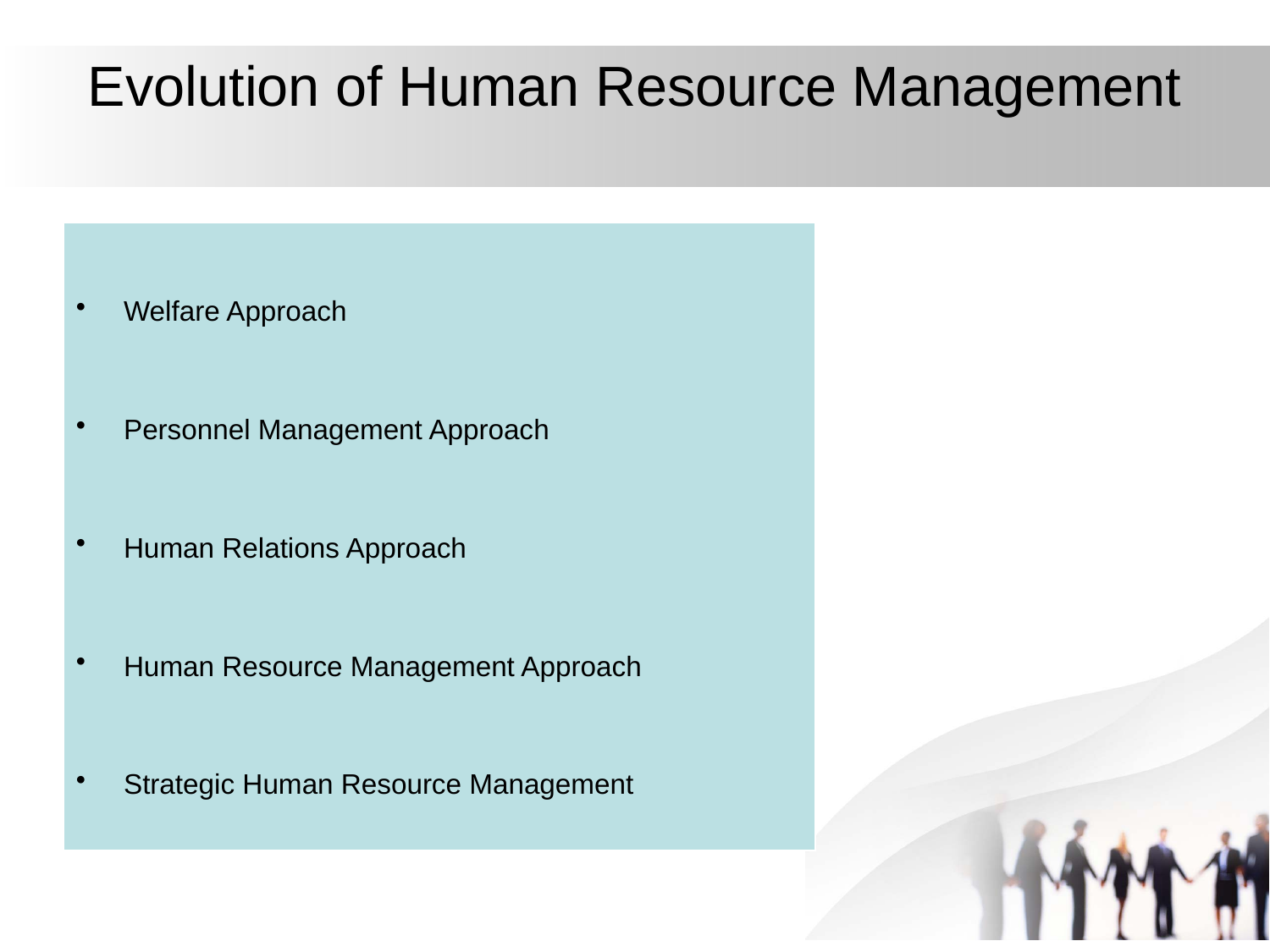

# Evolution of Human Resource Management

Welfare Approach

Personnel Management Approach

Human Relations Approach

Human Resource Management Approach

Strategic Human Resource Management